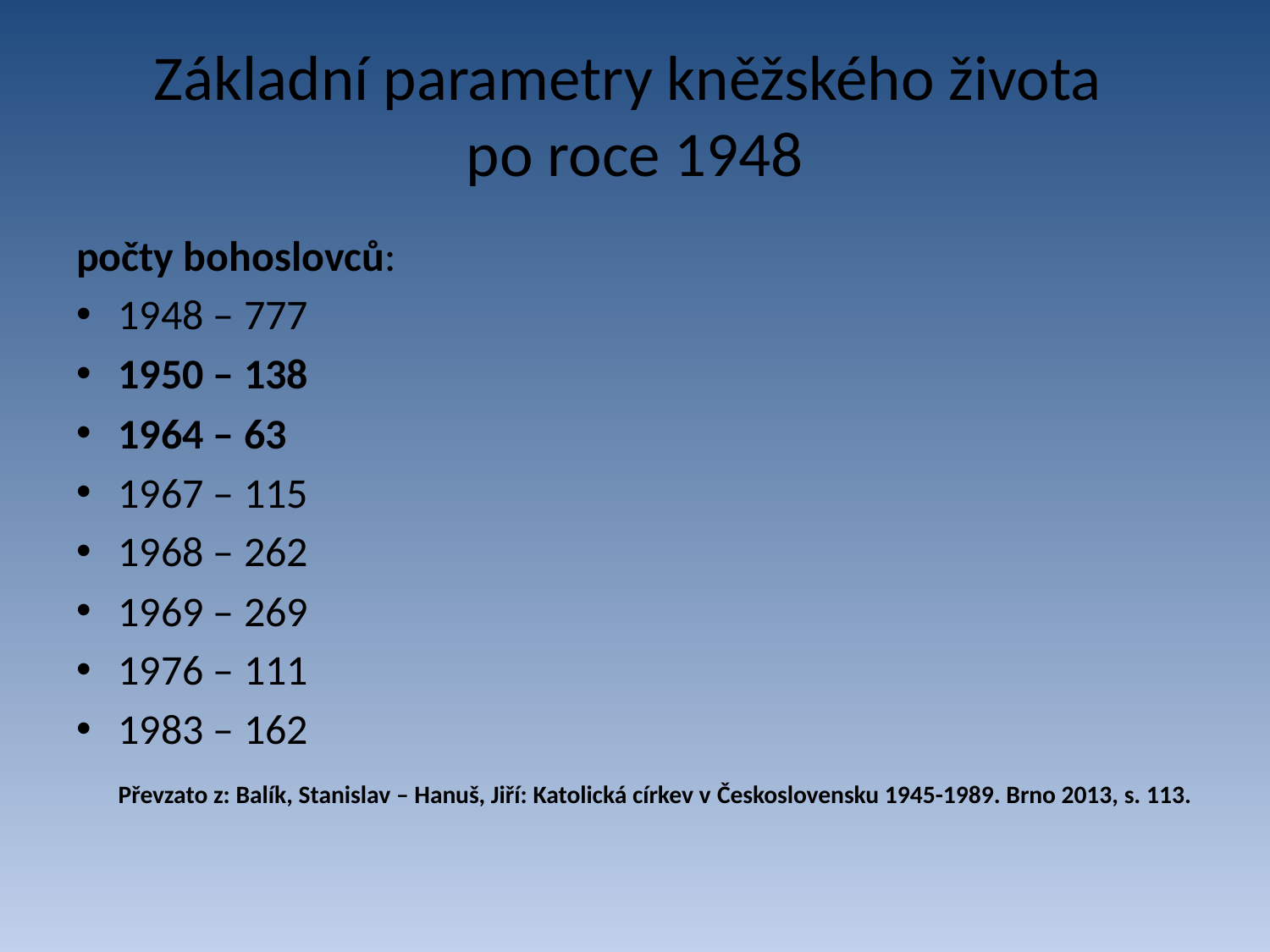

# Základní parametry kněžského života po roce 1948
počty bohoslovců:
1948 – 777
1950 – 138
1964 – 63
1967 – 115
1968 – 262
1969 – 269
1976 – 111
1983 – 162
	Převzato z: Balík, Stanislav – Hanuš, Jiří: Katolická církev v Československu 1945-1989. Brno 2013, s. 113.